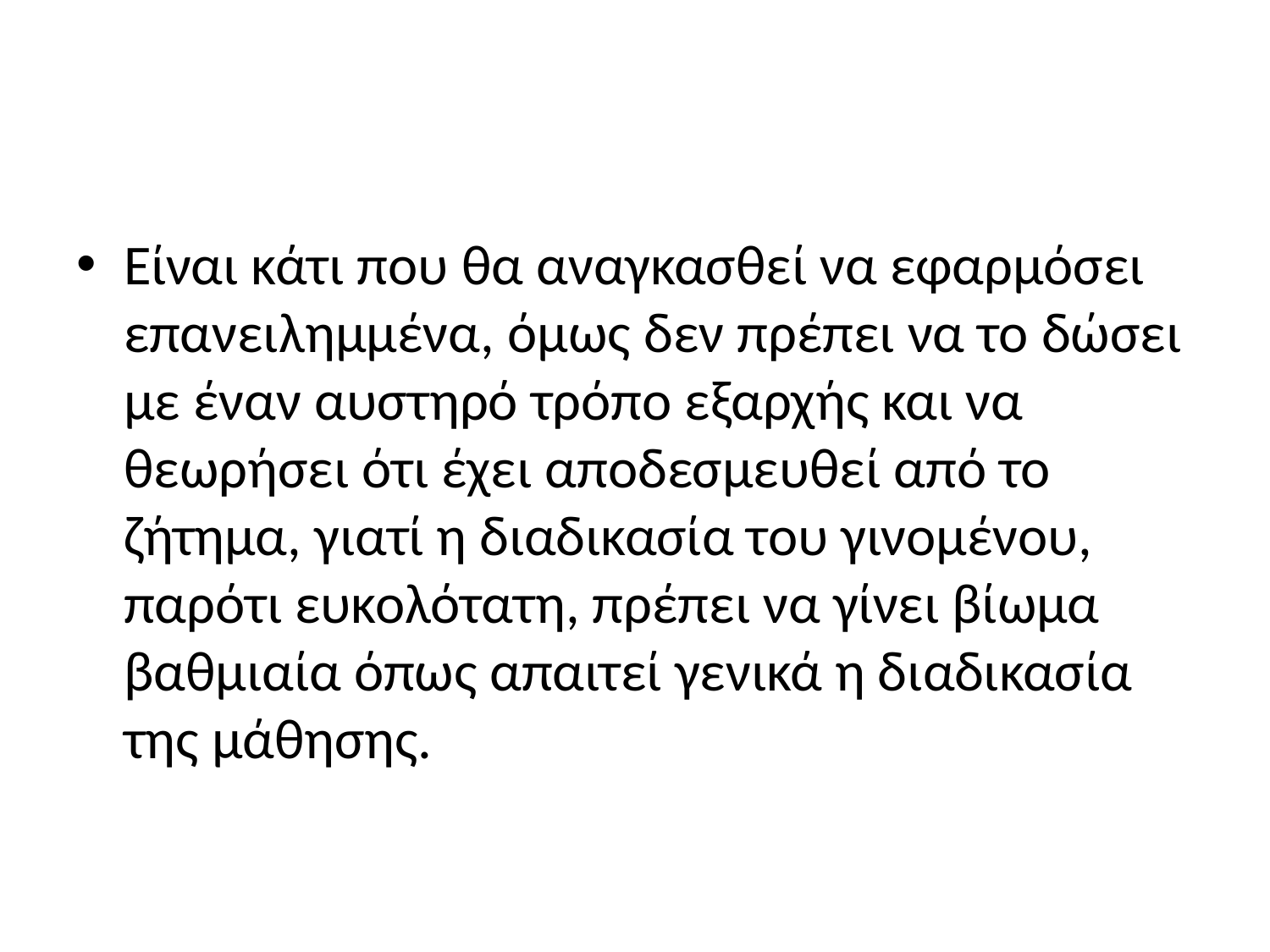

#
Είναι κάτι που θα αναγκασθεί να εφαρμόσει επανειλημμένα, όμως δεν πρέπει να το δώσει με έναν αυστηρό τρόπο εξαρχής και να θεωρήσει ότι έχει αποδεσμευθεί από το ζήτημα, γιατί η διαδικασία του γινομένου, παρότι ευκολότατη, πρέπει να γίνει βίωμα βαθμιαία όπως απαιτεί γενικά η διαδικασία της μάθησης.